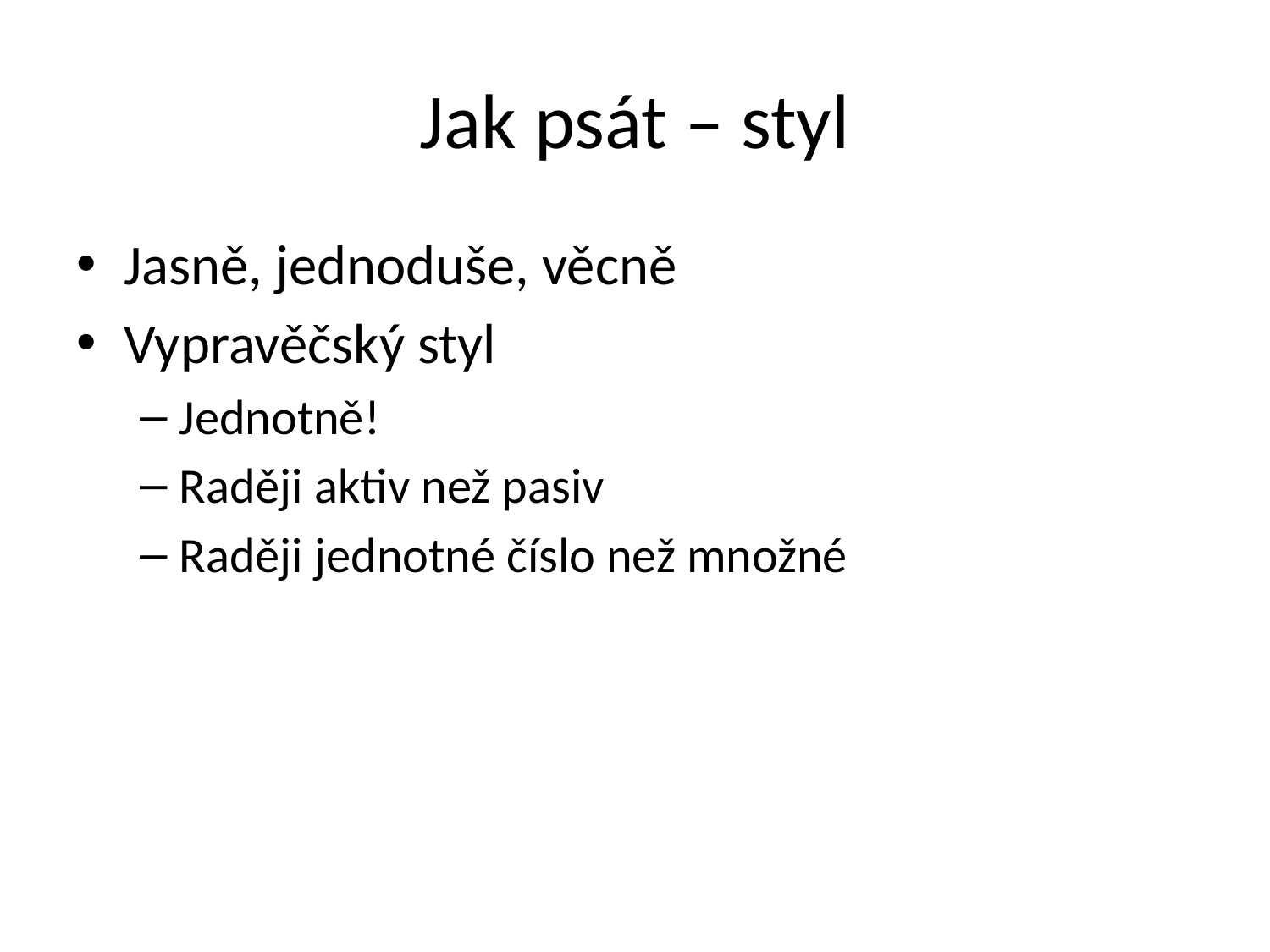

# Jak psát – styl
Jasně, jednoduše, věcně
Vypravěčský styl
Jednotně!
Raději aktiv než pasiv
Raději jednotné číslo než množné